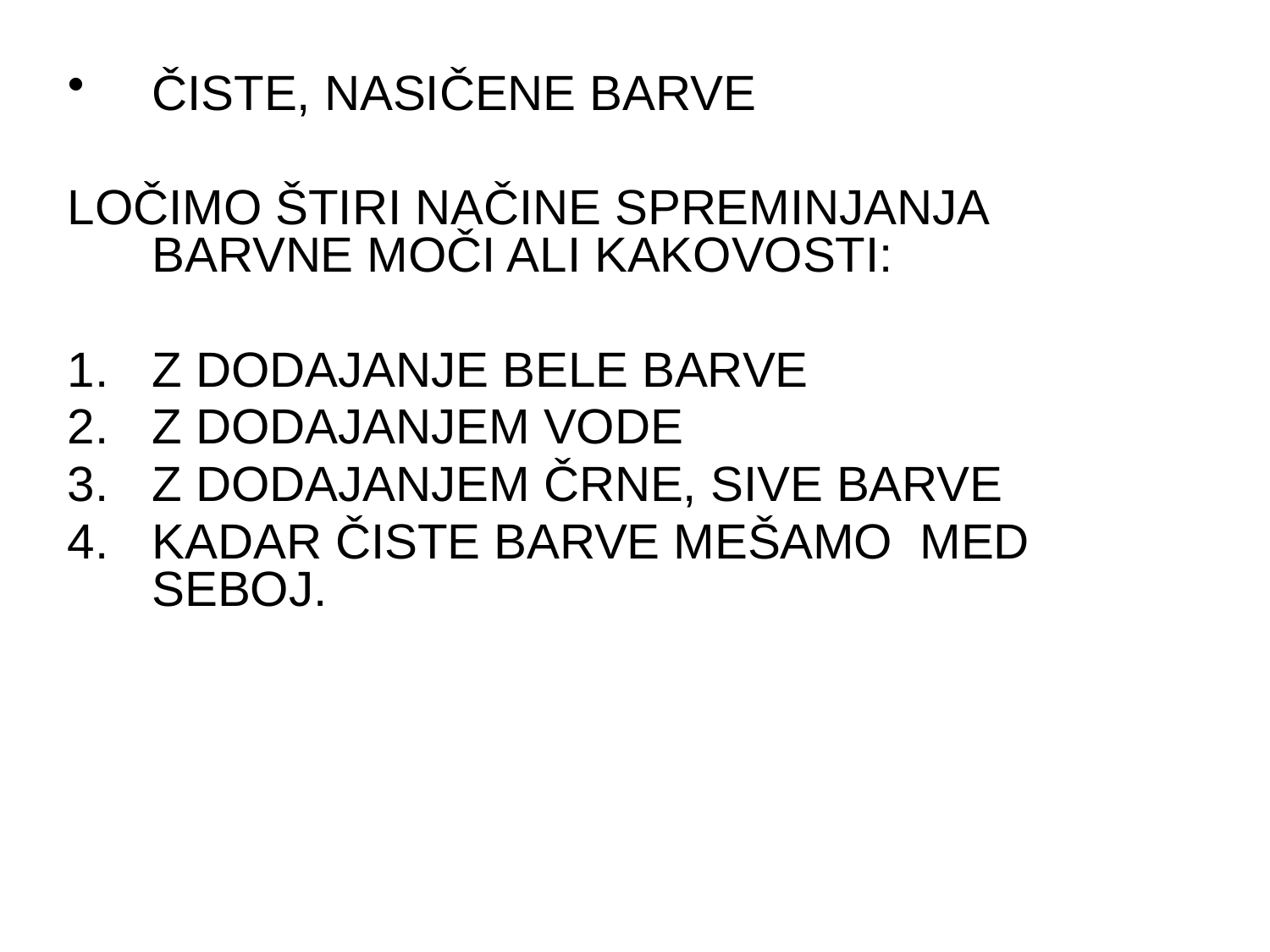

ČISTE, NASIČENE BARVE

LOČIMO ŠTIRI NAČINE SPREMINJANJA BARVNE MOČI ALI KAKOVOSTI:

Z DODAJANJE BELE BARVE
Z DODAJANJEM VODE
Z DODAJANJEM ČRNE, SIVE BARVE
KADAR ČISTE BARVE MEŠAMO  MED SEBOJ.